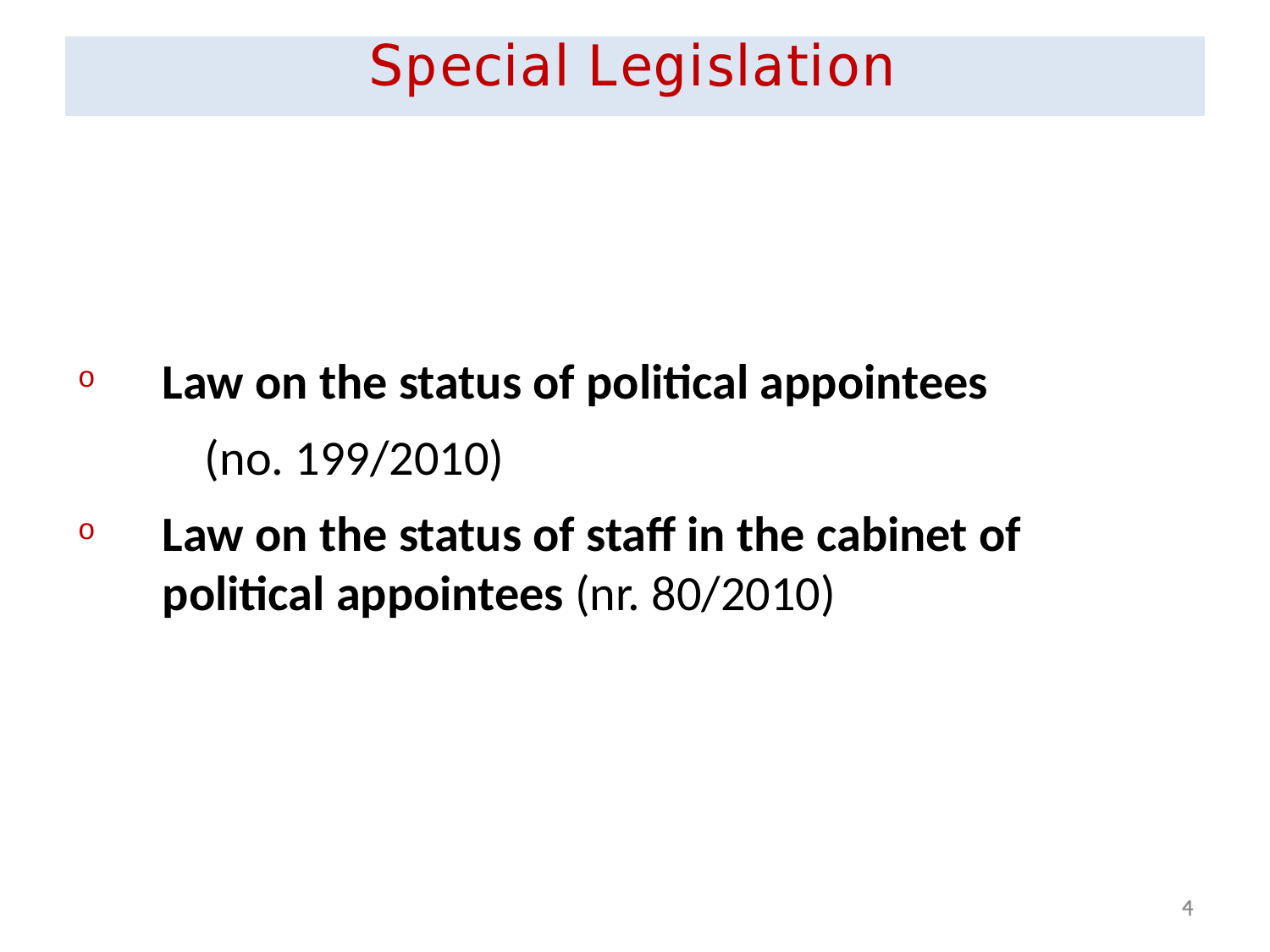

| Special Legislation |
| --- |
# RAPC: MRU

Law on the status of political appointees
	(no. 199/2010)
Law on the status of staff in the cabinet of political appointees (nr. 80/2010)

4